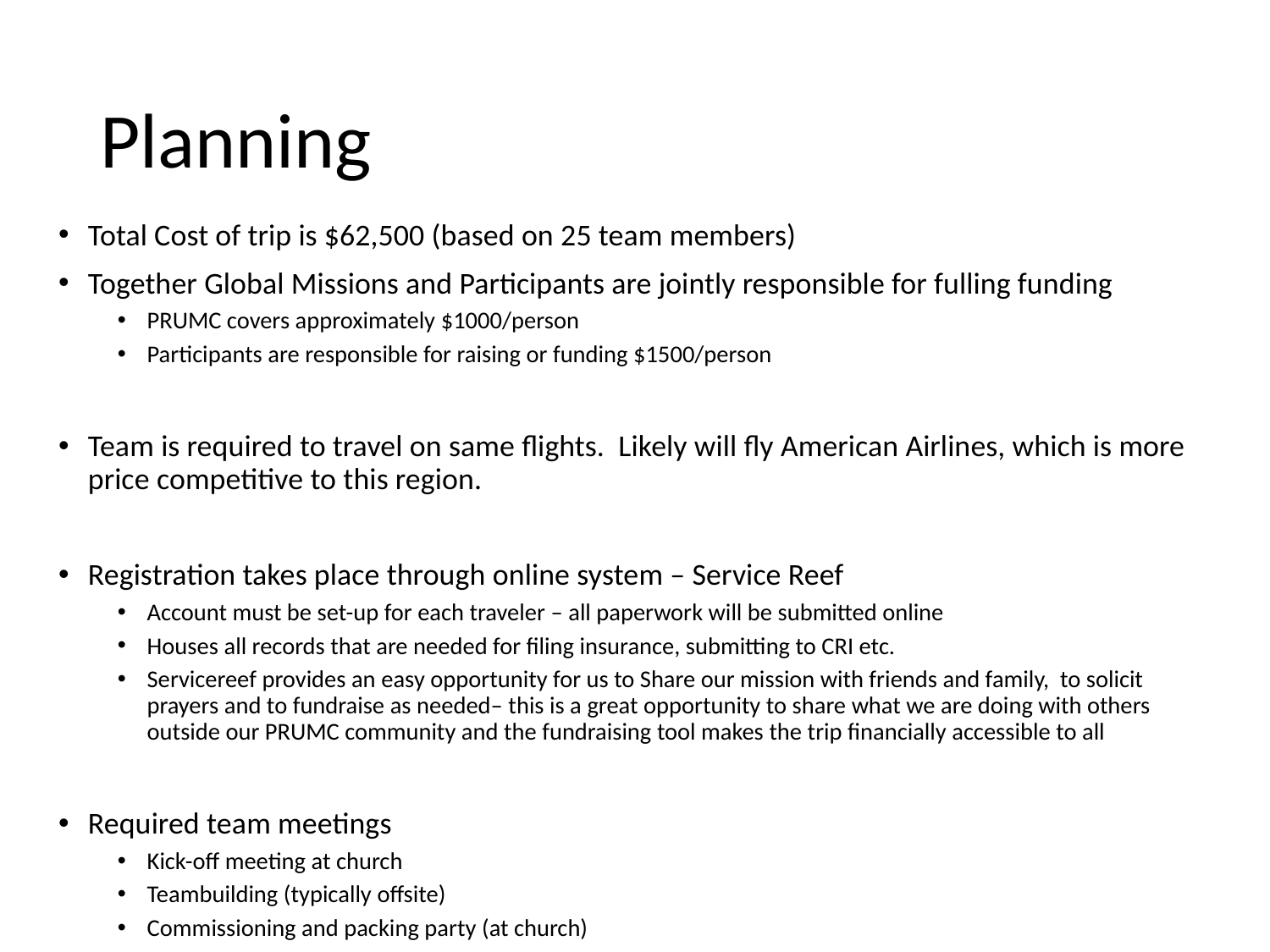

# Planning
Total Cost of trip is $62,500 (based on 25 team members)
Together Global Missions and Participants are jointly responsible for fulling funding
PRUMC covers approximately $1000/person
Participants are responsible for raising or funding $1500/person

Team is required to travel on same flights.  Likely will fly American Airlines, which is more price competitive to this region.

Registration takes place through online system – Service Reef
Account must be set-up for each traveler – all paperwork will be submitted online
Houses all records that are needed for filing insurance, submitting to CRI etc.
Servicereef provides an easy opportunity for us to Share our mission with friends and family,  to solicit prayers and to fundraise as needed– this is a great opportunity to share what we are doing with others outside our PRUMC community and the fundraising tool makes the trip financially accessible to all

Required team meetings
Kick-off meeting at church
Teambuilding (typically offsite)
Commissioning and packing party (at church)